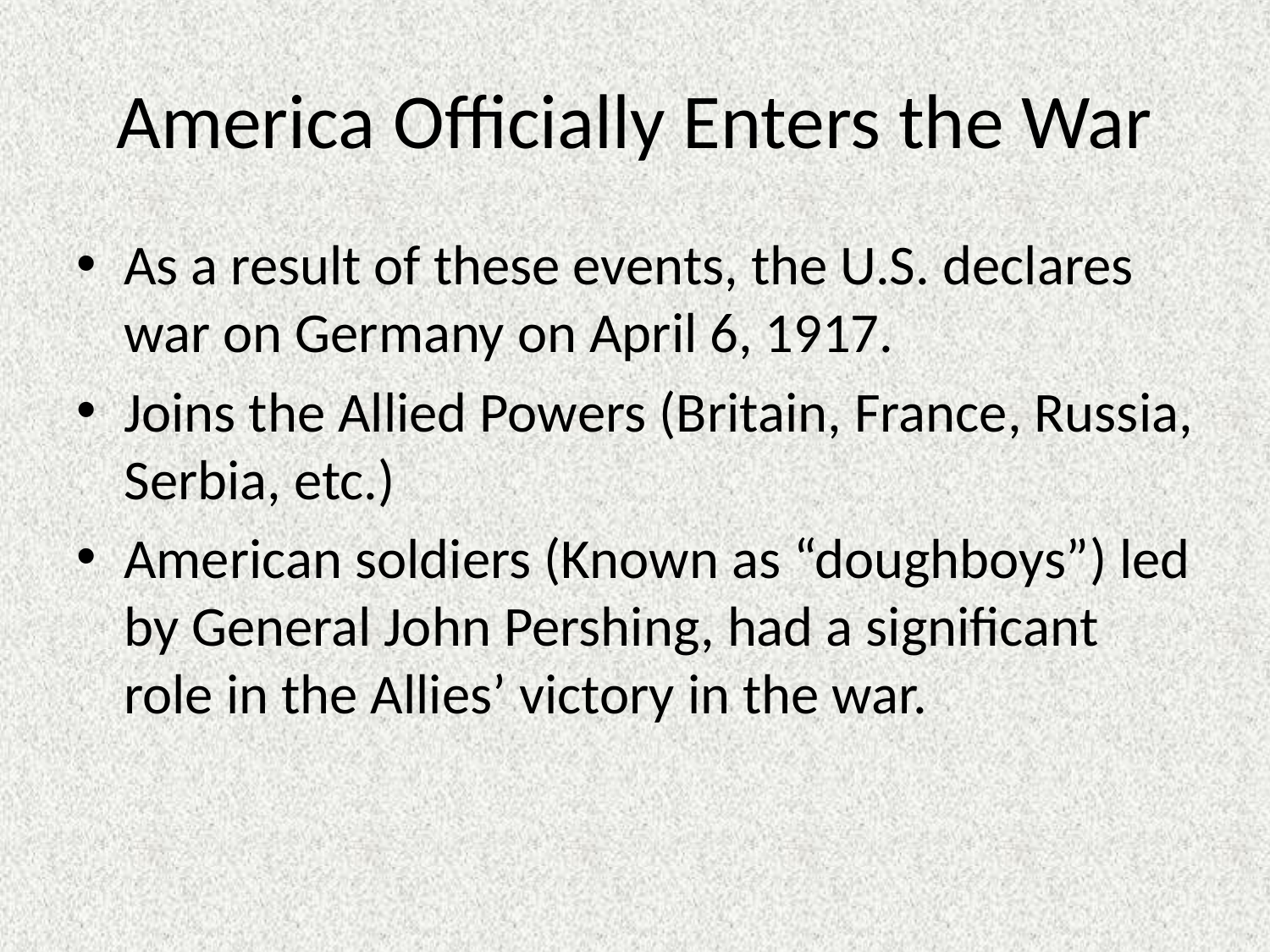

# America Officially Enters the War
As a result of these events, the U.S. declares war on Germany on April 6, 1917.
Joins the Allied Powers (Britain, France, Russia, Serbia, etc.)
American soldiers (Known as “doughboys”) led by General John Pershing, had a significant role in the Allies’ victory in the war.